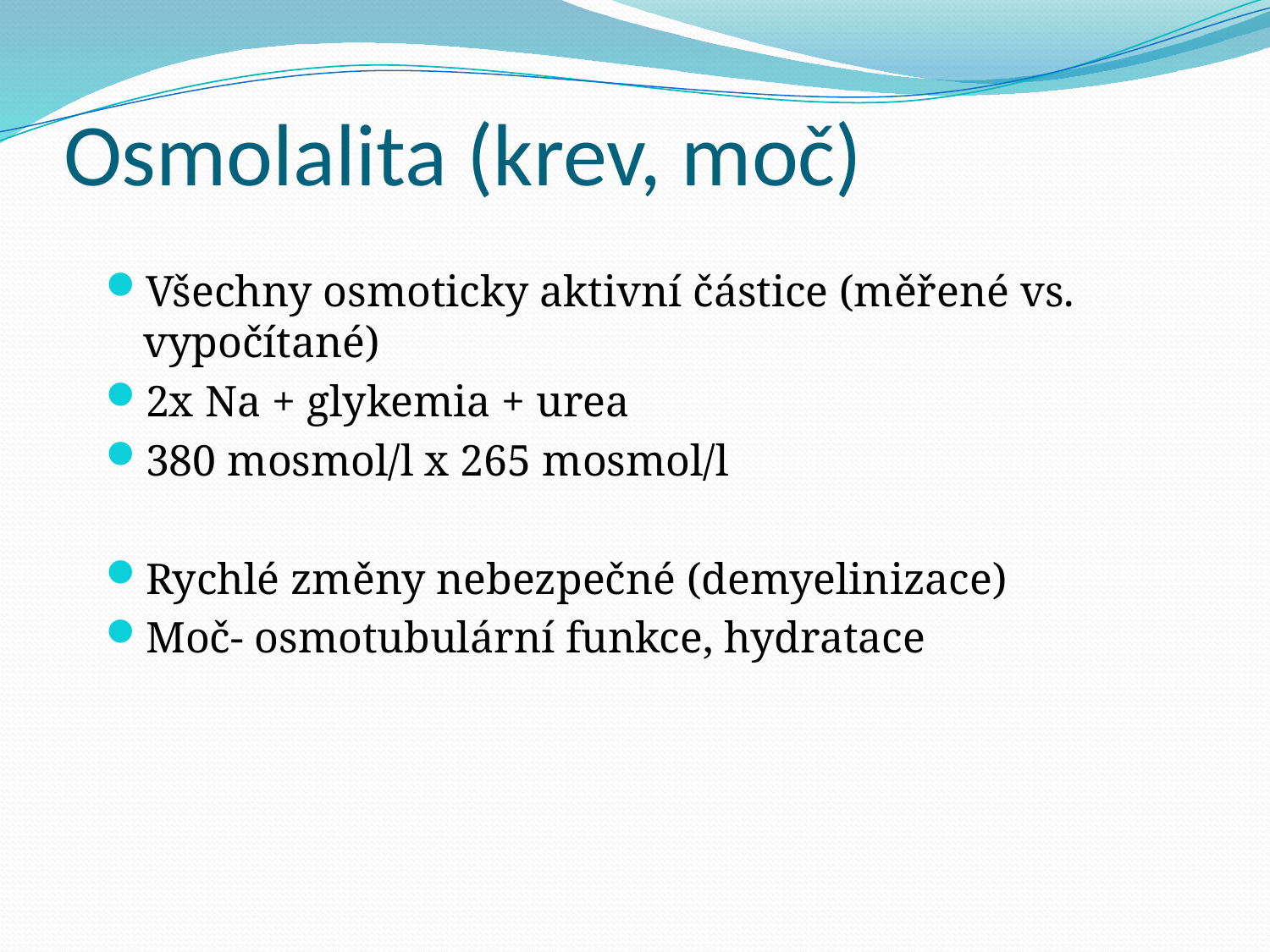

# Osmolalita (krev, moč)
Všechny osmoticky aktivní částice (měřené vs. vypočítané)
2x Na + glykemia + urea
380 mosmol/l x 265 mosmol/l

Rychlé změny nebezpečné (demyelinizace)
Moč- osmotubulární funkce, hydratace